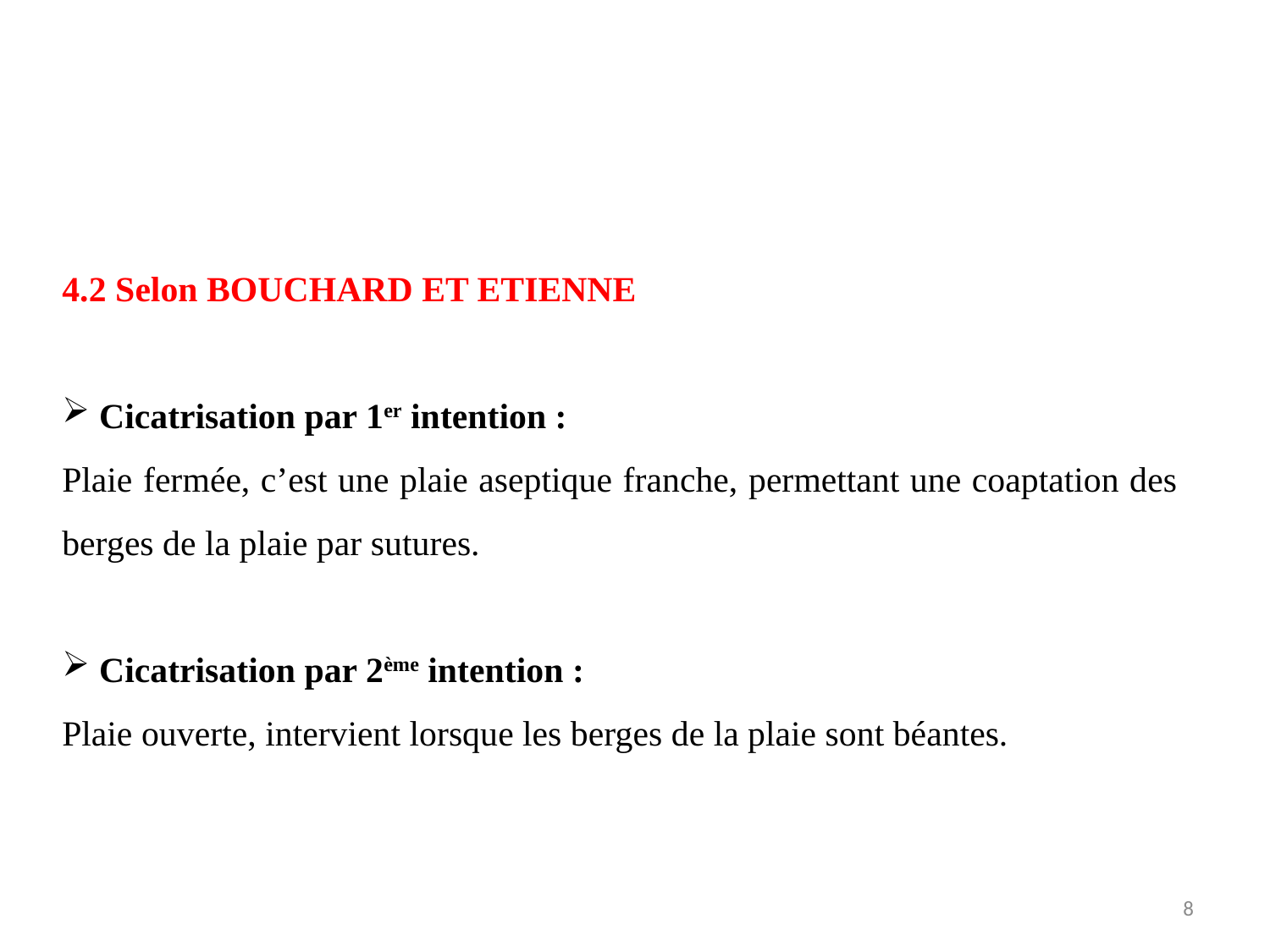

4.2 Selon BOUCHARD ET ETIENNE

 Cicatrisation par 1er intention :
Plaie fermée, c’est une plaie aseptique franche, permettant une coaptation des berges de la plaie par sutures.

 Cicatrisation par 2ème intention :
Plaie ouverte, intervient lorsque les berges de la plaie sont béantes.
8